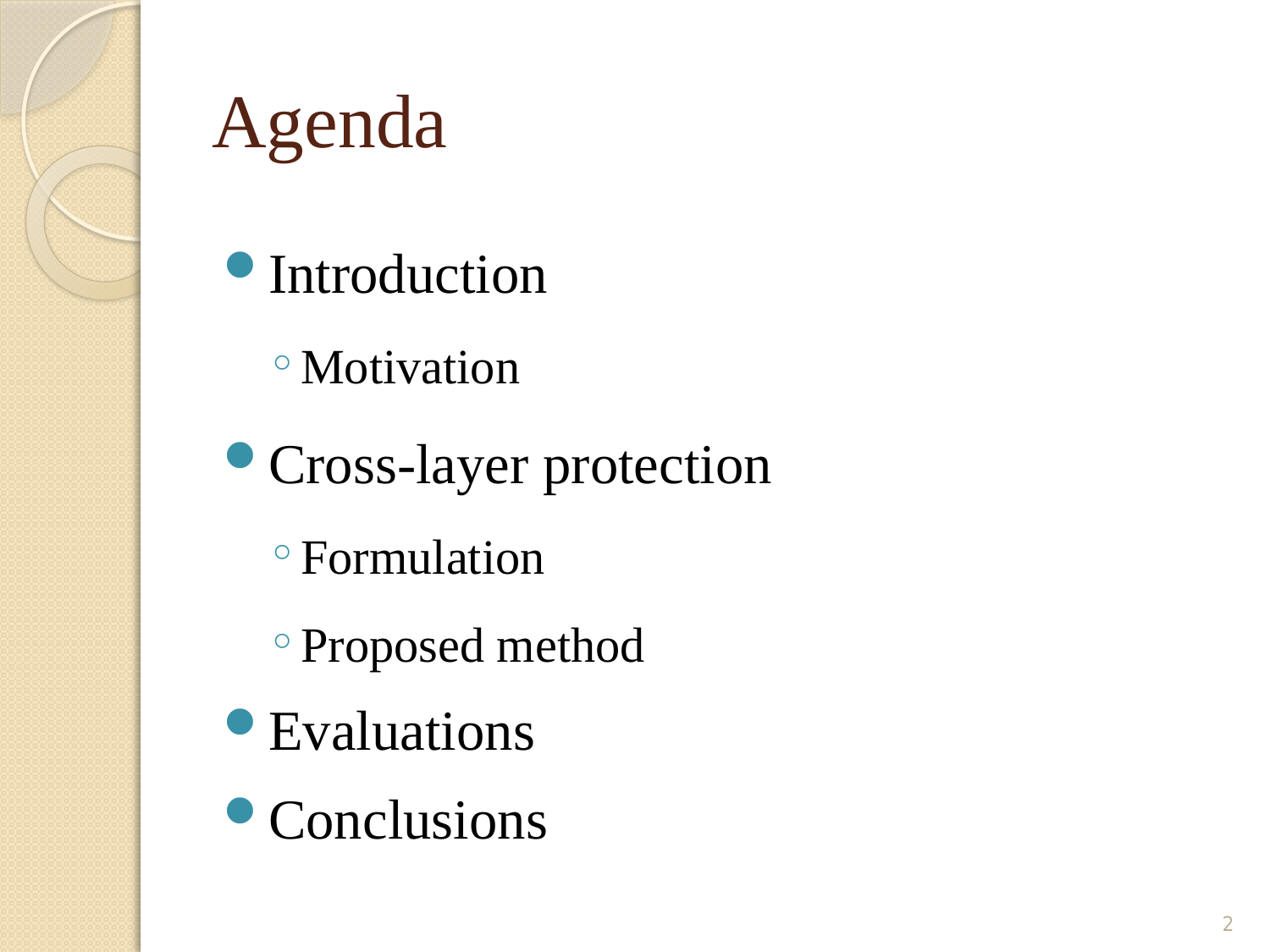

# Agenda
Introduction
Motivation
Cross-layer protection
Formulation
Proposed method
Evaluations
Conclusions

2